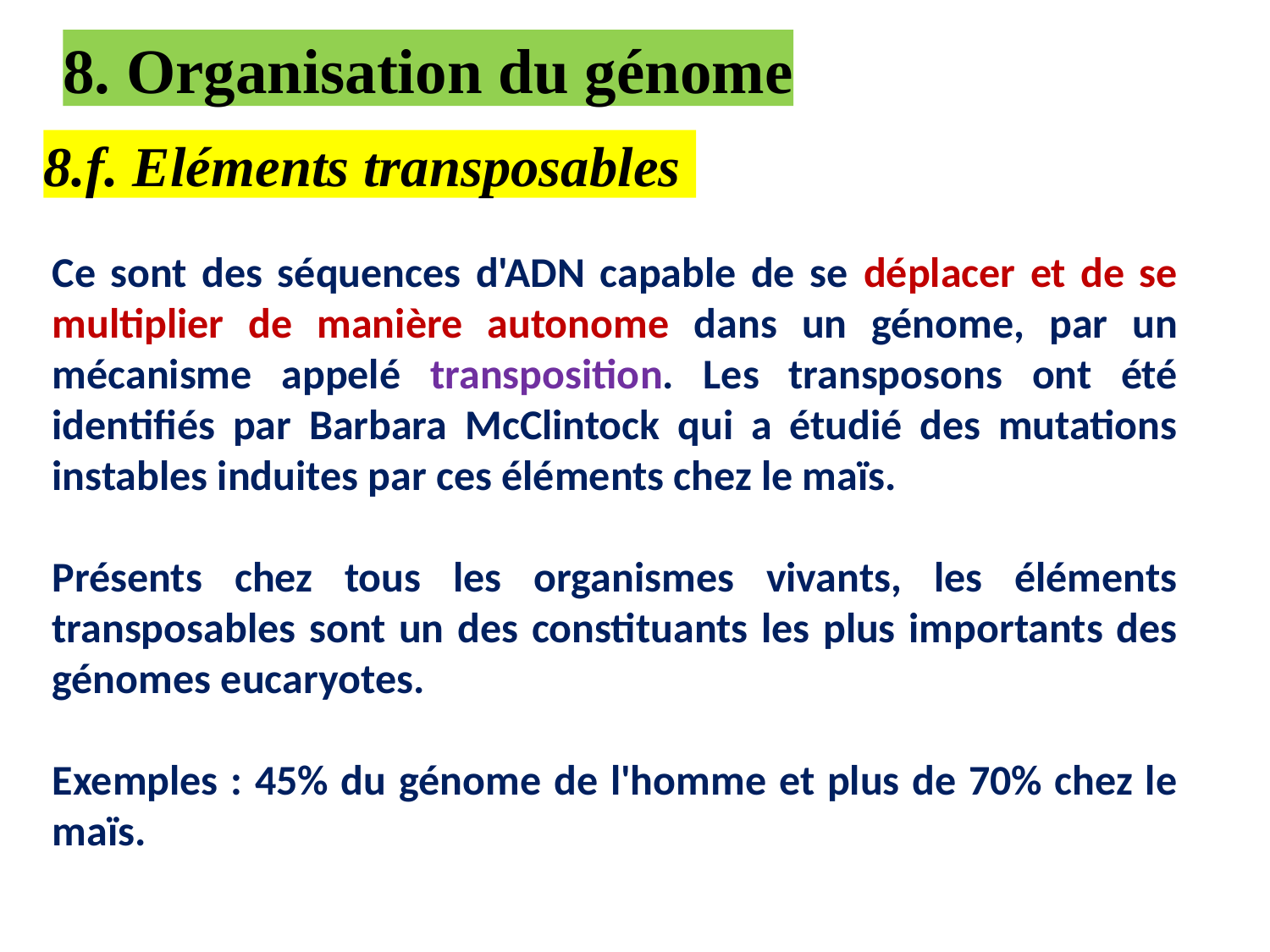

8. Organisation du génome
8.f. Eléments transposables
Ce sont des séquences d'ADN capable de se déplacer et de se multiplier de manière autonome dans un génome, par un mécanisme appelé transposition. Les transposons ont été identifiés par Barbara McClintock qui a étudié des mutations instables induites par ces éléments chez le maïs.

Présents chez tous les organismes vivants, les éléments transposables sont un des constituants les plus importants des génomes eucaryotes.

Exemples : 45% du génome de l'homme et plus de 70% chez le maïs.